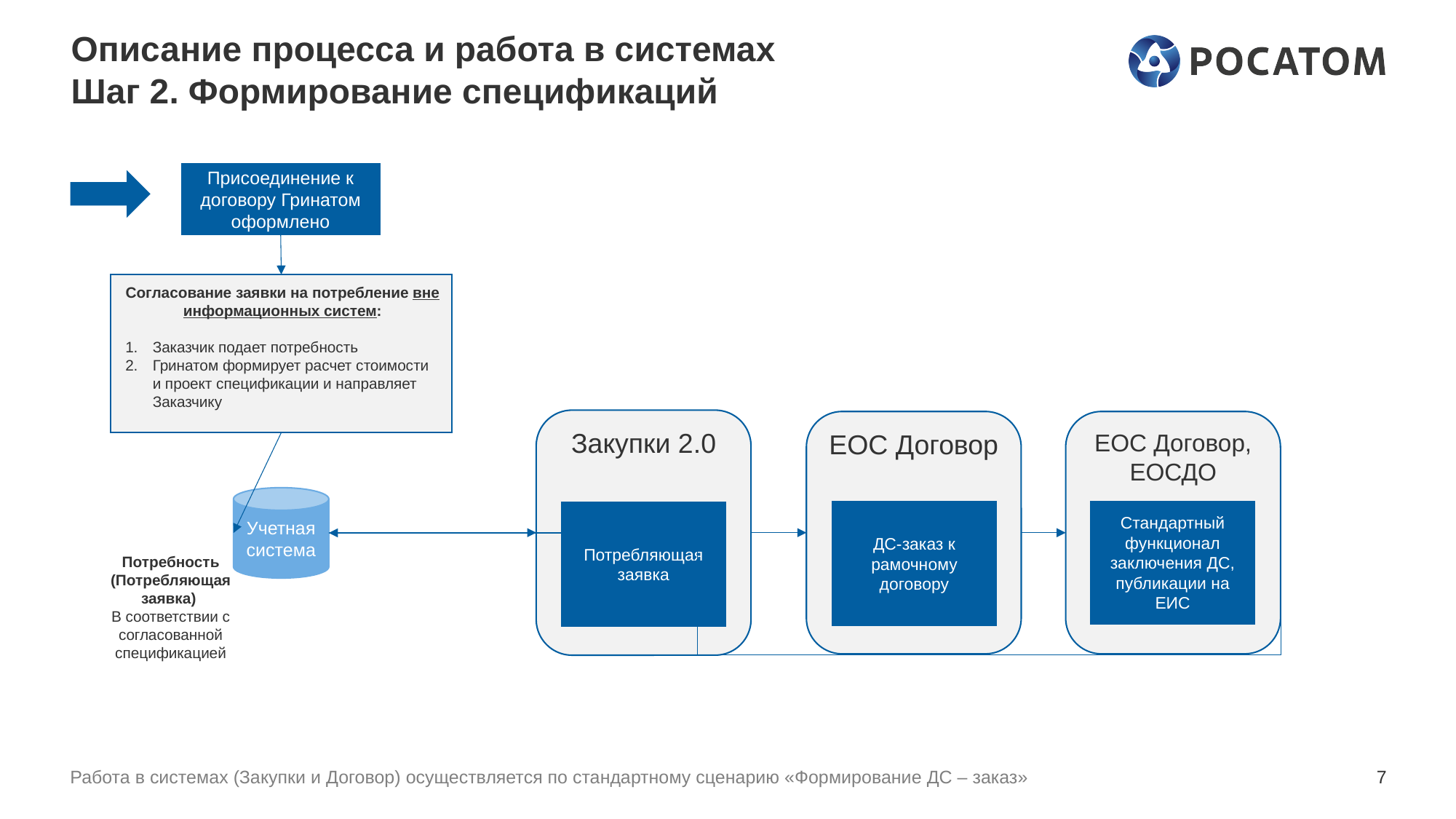

# Описание процесса и работа в системах Шаг 2. Формирование спецификаций
Присоединение к договору Гринатом оформлено

Согласование заявки на потребление вне информационных систем:

Заказчик подает потребность
Гринатом формирует расчет стоимости и проект спецификации и направляет Заказчику
Закупки 2.0

ЕОС Договор, ЕОСДО
ЕОС Договор

Учетная система
ДС-заказ к рамочному договору
Стандартный функционал заключения ДС, публикации на ЕИС
Потребляющая заявка
Потребность (Потребляющая заявка)
В соответствии с согласованной спецификацией
Работа в системах (Закупки и Договор) осуществляется по стандартному сценарию «Формирование ДС – заказ»